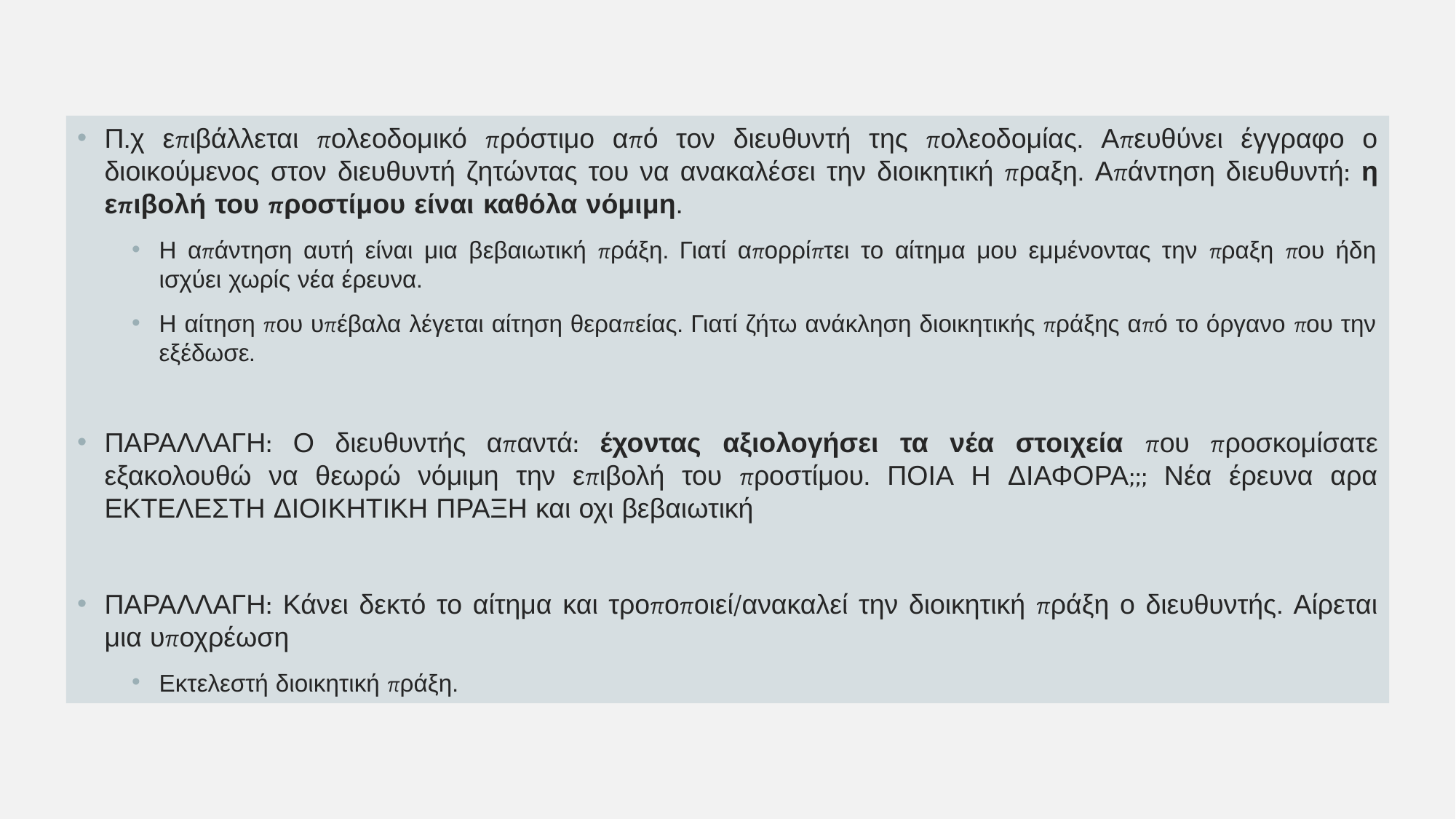

Π.χ επιβάλλεται πολεοδομικό πρόστιμο από τον διευθυντή της πολεοδομίας. Απευθύνει έγγραφο ο διοικούμενος στον διευθυντή ζητώντας του να ανακαλέσει την διοικητική πραξη. Απάντηση διευθυντή: η επιβολή του προστίμου είναι καθόλα νόμιμη.
Η απάντηση αυτή είναι μια βεβαιωτική πράξη. Γιατί απορρίπτει το αίτημα μου εμμένοντας την πραξη που ήδη ισχύει χωρίς νέα έρευνα.
Η αίτηση που υπέβαλα λέγεται αίτηση θεραπείας. Γιατί ζήτω ανάκληση διοικητικής πράξης από το όργανο που την εξέδωσε.

ΠΑΡΑΛΛΑΓΗ: Ο διευθυντής απαντά: έχοντας αξιολογήσει τα νέα στοιχεία που προσκομίσατε εξακολουθώ να θεωρώ νόμιμη την επιβολή του προστίμου. ΠΟΙΑ Η ΔΙΑΦΟΡΑ;;; Νέα έρευνα αρα ΕΚΤΕΛΕΣΤΗ ΔΙΟΙΚΗΤΙΚΗ ΠΡΑΞΗ και οχι βεβαιωτική

ΠΑΡΑΛΛΑΓΗ: Κάνει δεκτό το αίτημα και τροποποιεί/ανακαλεί την διοικητική πράξη ο διευθυντής. Αίρεται μια υποχρέωση
Εκτελεστή διοικητική πράξη.